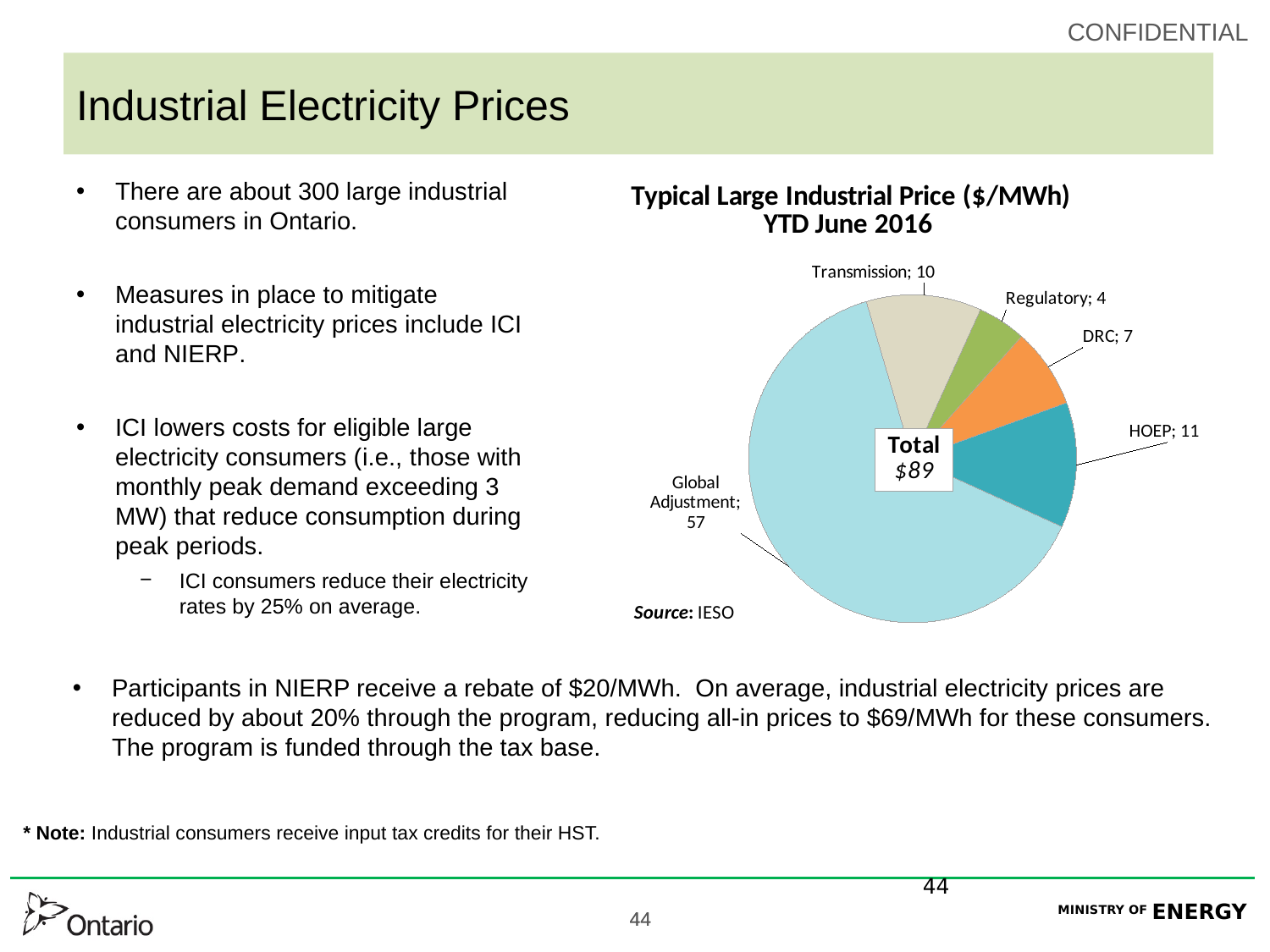

# Industrial Electricity Prices
There are about 300 large industrial consumers in Ontario.

Measures in place to mitigate industrial electricity prices include ICI and NIERP.

ICI lowers costs for eligible large electricity consumers (i.e., those with monthly peak demand exceeding 3 MW) that reduce consumption during peak periods.
ICI consumers reduce their electricity rates by 25% on average.

### Chart: Typical Large Industrial Price ($/MWh)
YTD June 2016

| Category |  |
|---|---|
| HOEP | 10.96 |
| Global Adjustment | 56.52 |
| Transmission | 10.07 |
| Regulatory | 4.23 |
| DRC | 7.0 |
Participants in NIERP receive a rebate of $20/MWh.  On average, industrial electricity prices are reduced by about 20% through the program, reducing all-in prices to $69/MWh for these consumers. The program is funded through the tax base.

* Note: Industrial consumers receive input tax credits for their HST.
44